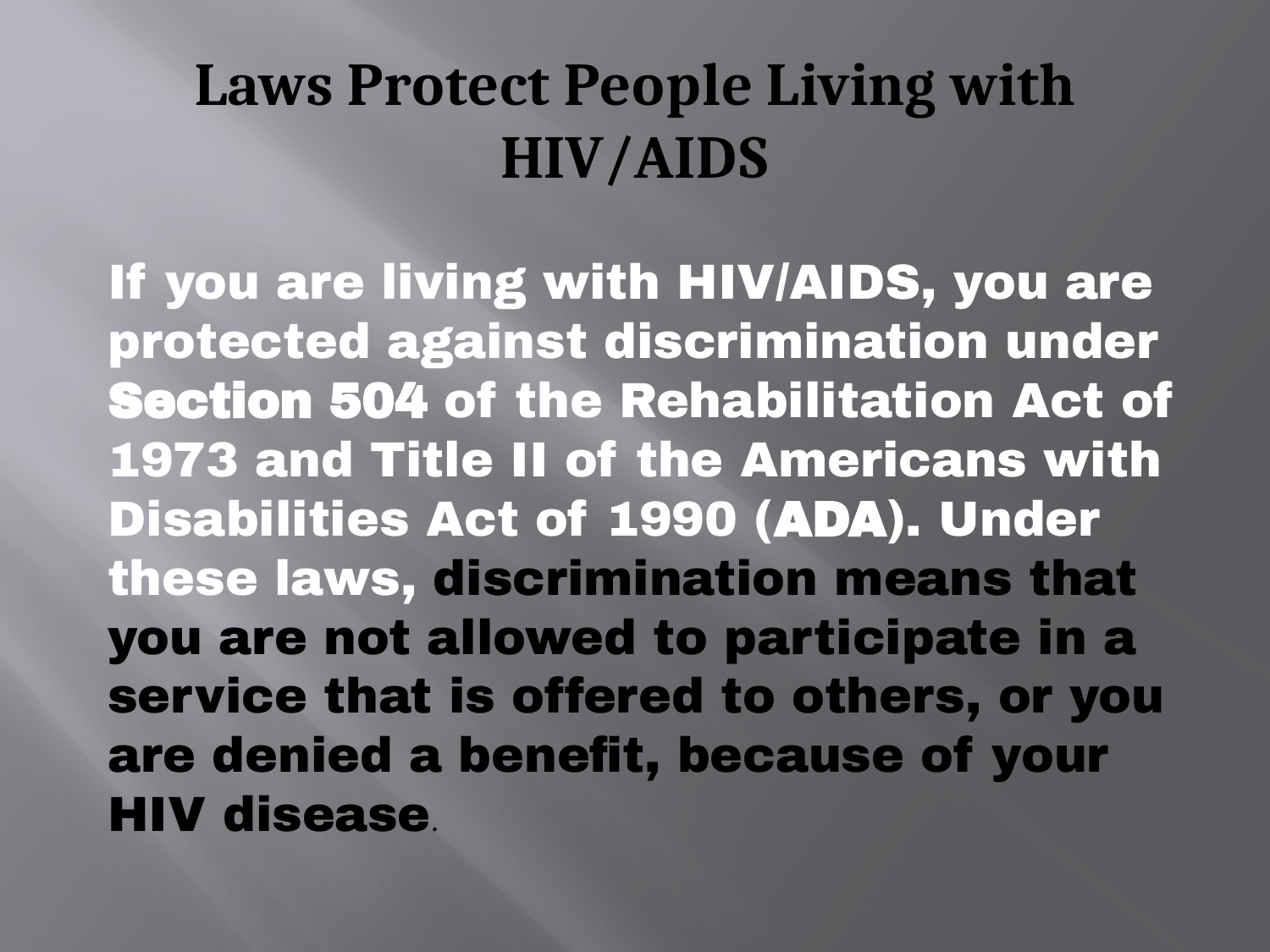

# Laws Protect People Living with HIV/AIDS
If you are living with HIV/AIDS, you are protected against discrimination under Section 504 of the Rehabilitation Act of 1973 and Title II of the Americans with Disabilities Act of 1990 (ADA). Under these laws, discrimination means that you are not allowed to participate in a service that is offered to others, or you are denied a benefit, because of your HIV disease.